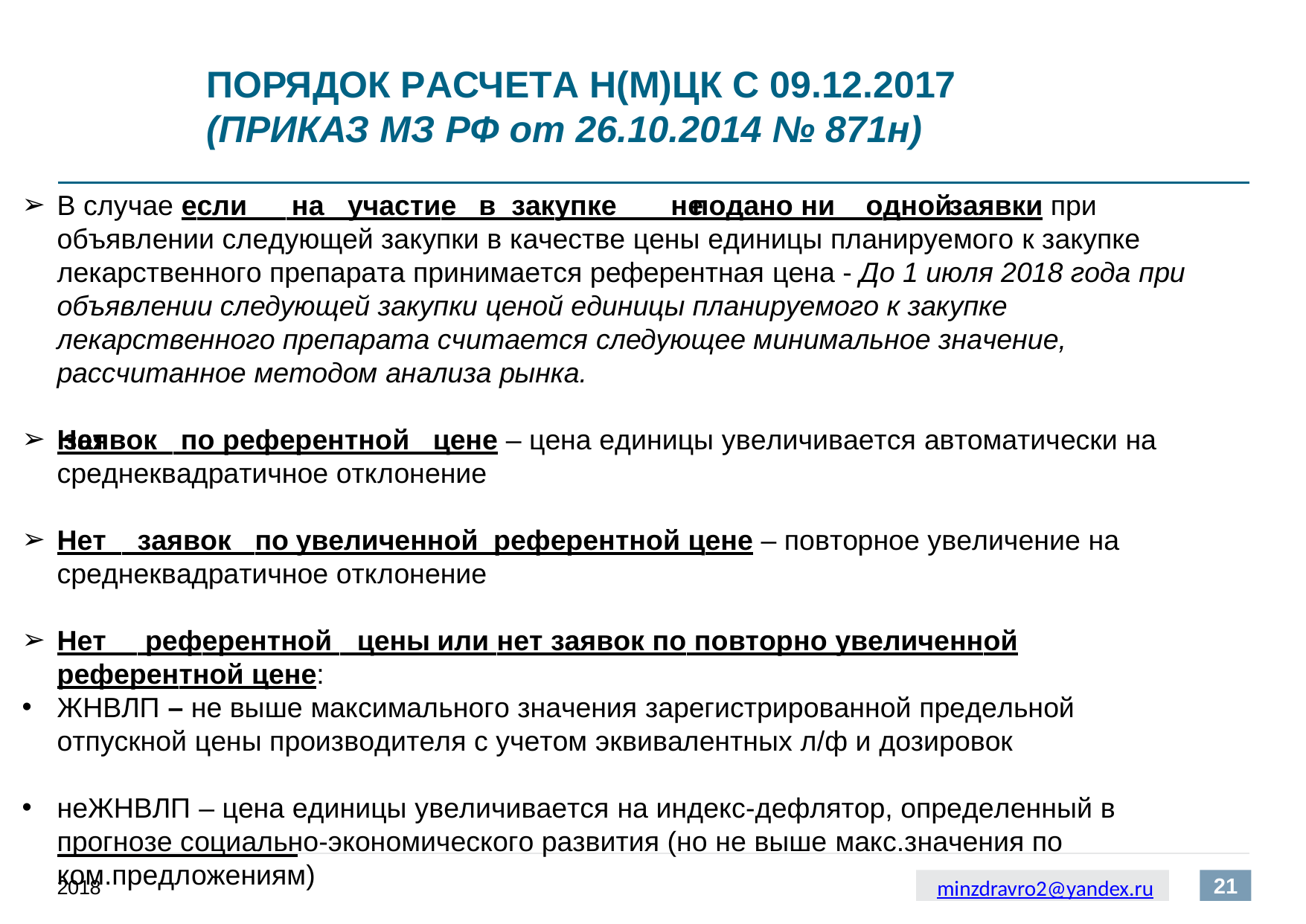

# (ПРИКАЗ МЗ РФ от 26.10.2014 № 871н)
ПОРЯДОК РАСЧЕТА Н(М)ЦК С 09.12.2017

В случае если          на   участие                                                                                                                            в  закупке        не                         подано ни     одной                                 заявки при объявлении следующей закупки в качестве цены единицы планируемого к закупке лекарственного препарата принимается референтная цена - До 1 июля 2018 года при объявлении следующей закупки ценой единицы планируемого к закупке лекарственного препарата считается следующее минимальное значение, рассчитанное методом анализа рынка.

Нет                                                                                                             заявок   по референтной   цене – цена единицы увеличивается автоматически на среднеквадратичное отклонение

Нет    заявок   по  увеличенной                                                   референтной цене – повторное увеличение на
среднеквадратичное отклонение

Нет     референтной                                                                                                                          цены   или нет заявок по повторно увеличенной референтной цене:
ЖНВЛП – не выше максимального значения зарегистрированной предельной отпускной цены производителя с учетом эквивалентных л/ф и дозировок

неЖНВЛП – цена единицы увеличивается на индекс-дефлятор, определенный в прогнозе социально-экономического развития (но не выше макс.значения по ком.предложениям)

Опять нет заявок – расчет по коммерческим предложениям поставщиков.

21
 2018
minzdravro2@yandex.ru